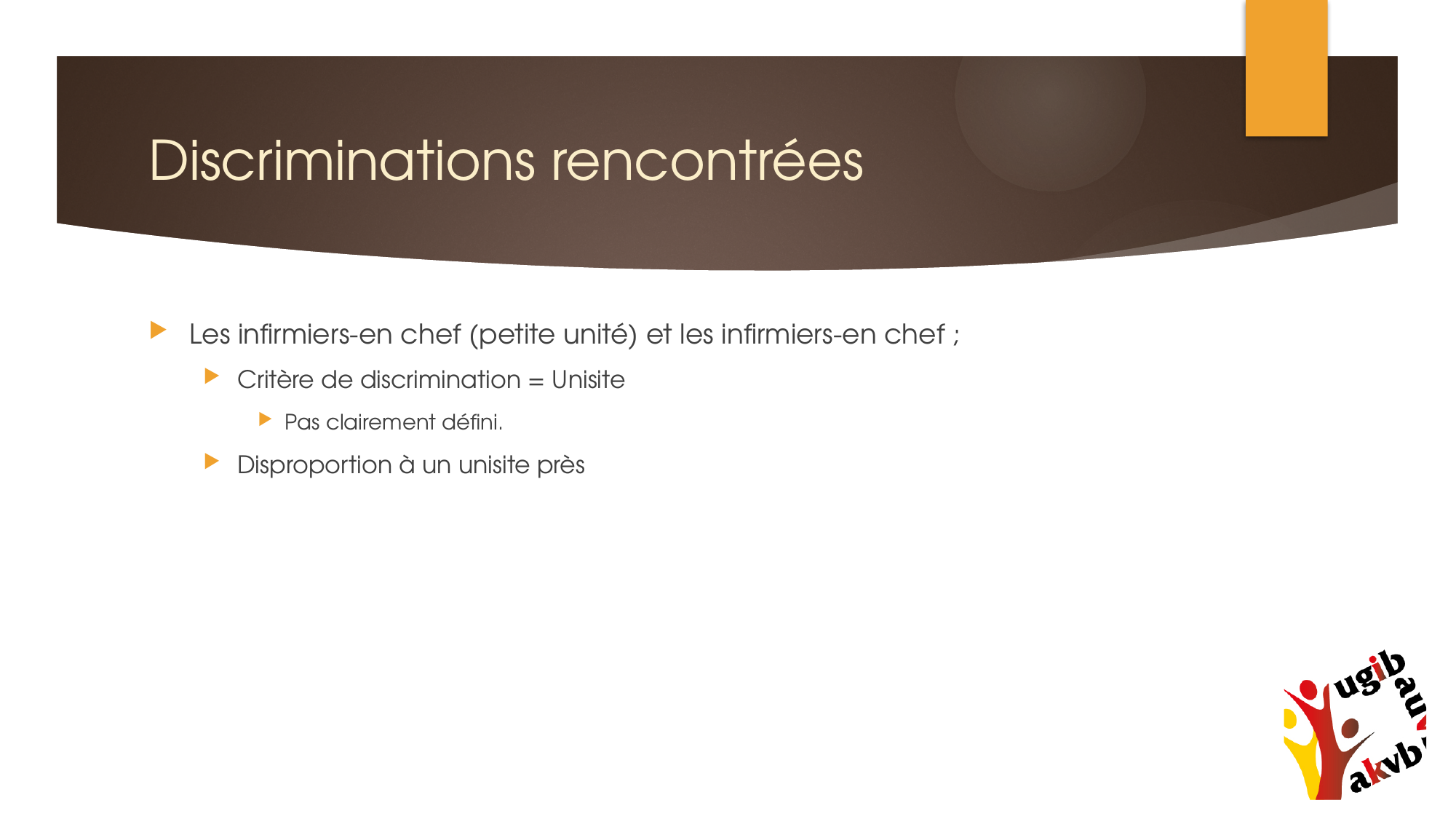

# Discriminations rencontrées
Les infirmiers-en chef (petite unité) et les infirmiers-en chef ;
Critère de discrimination = Unisite
Pas clairement défini.
Disproportion à un unisite près